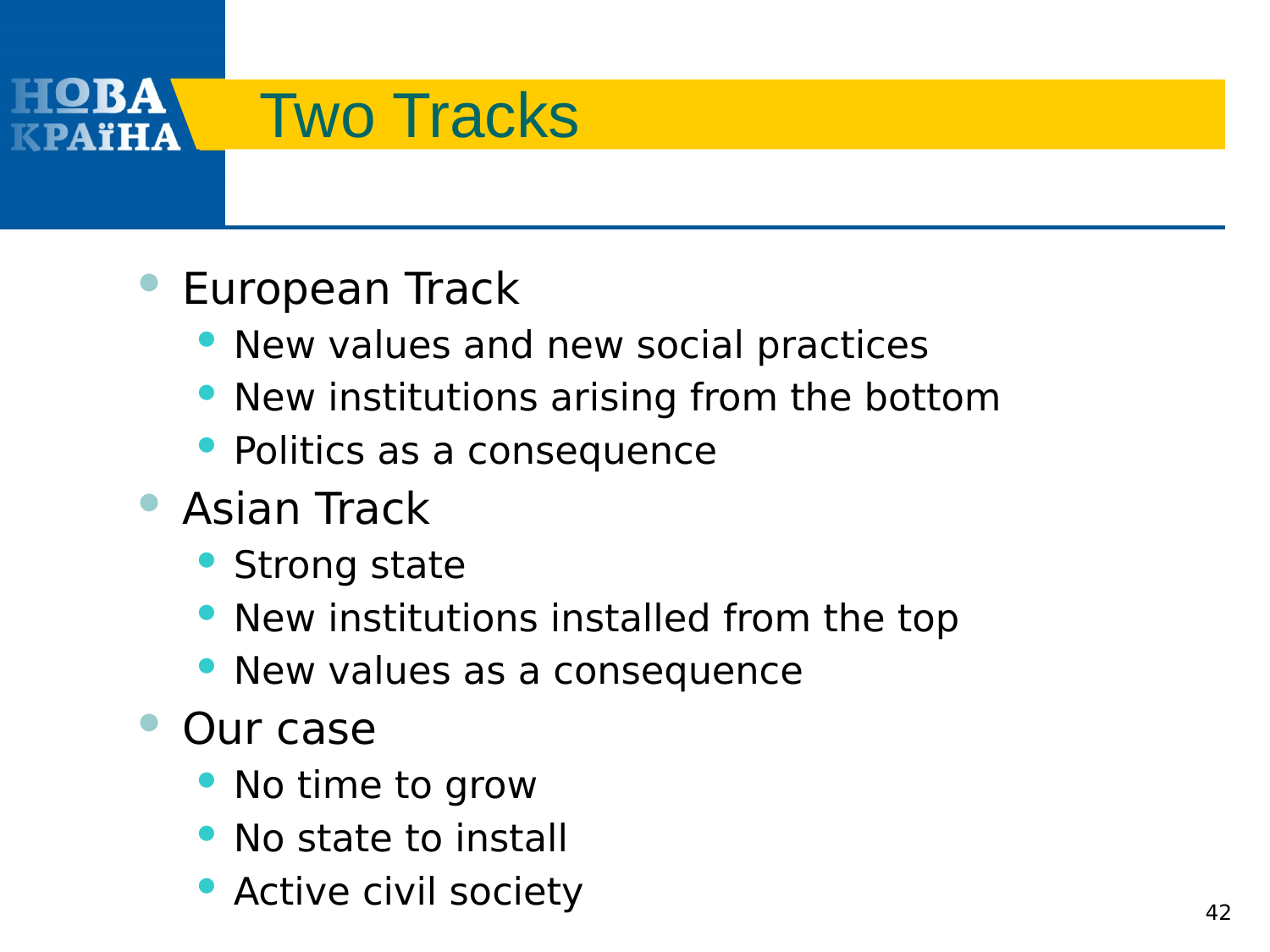

# Two Tracks
European Track
New values and new social practices
New institutions arising from the bottom
Politics as a consequence
Asian Track
Strong state
New institutions installed from the top
New values as a consequence
Our case
No time to grow
No state to install
Active civil society
42